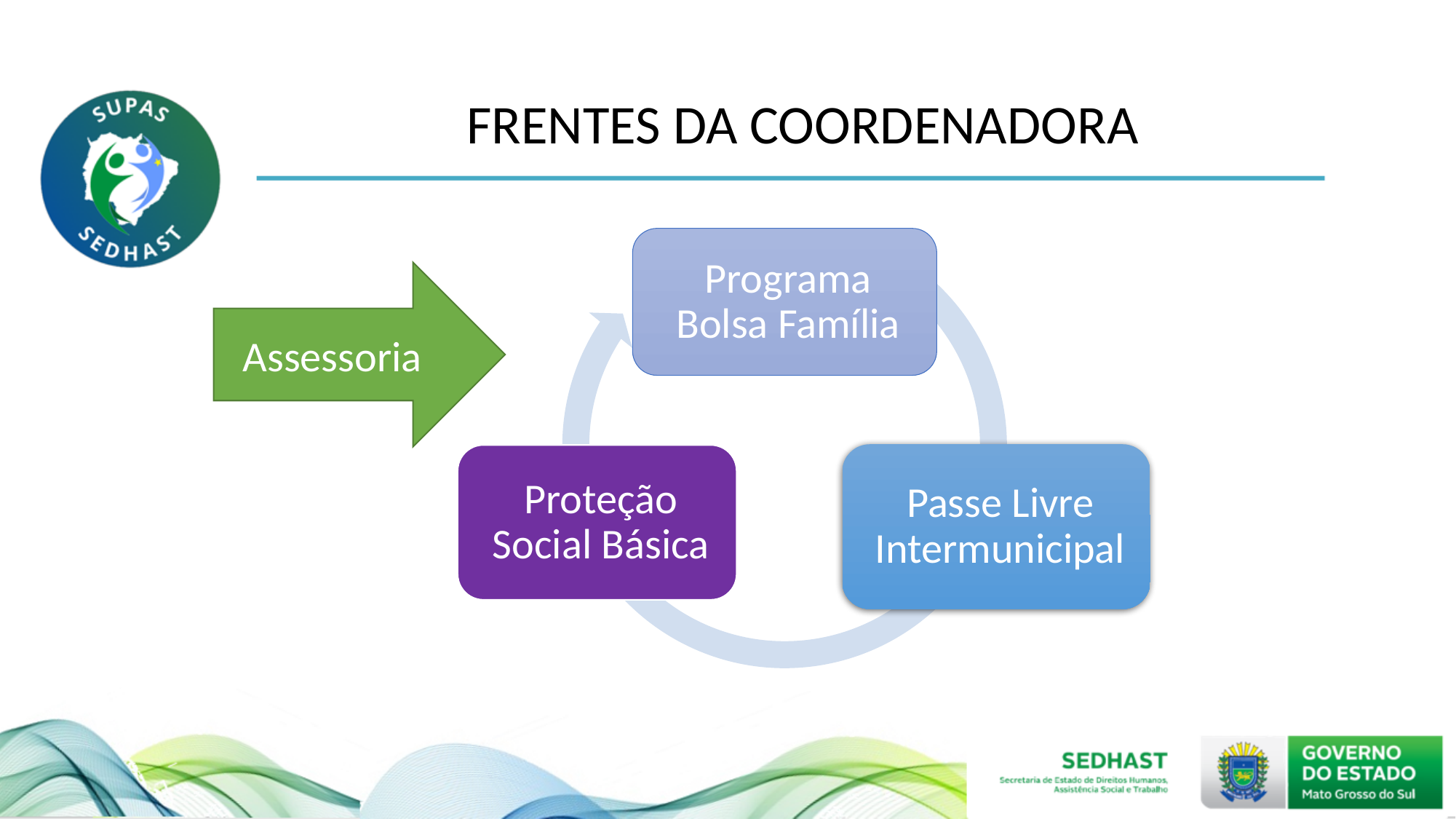

FRENTES DA COORDENADORA
Programa Bolsa Família
Passe Livre Intermunicipal
Proteção Social Básica
   Assessoria